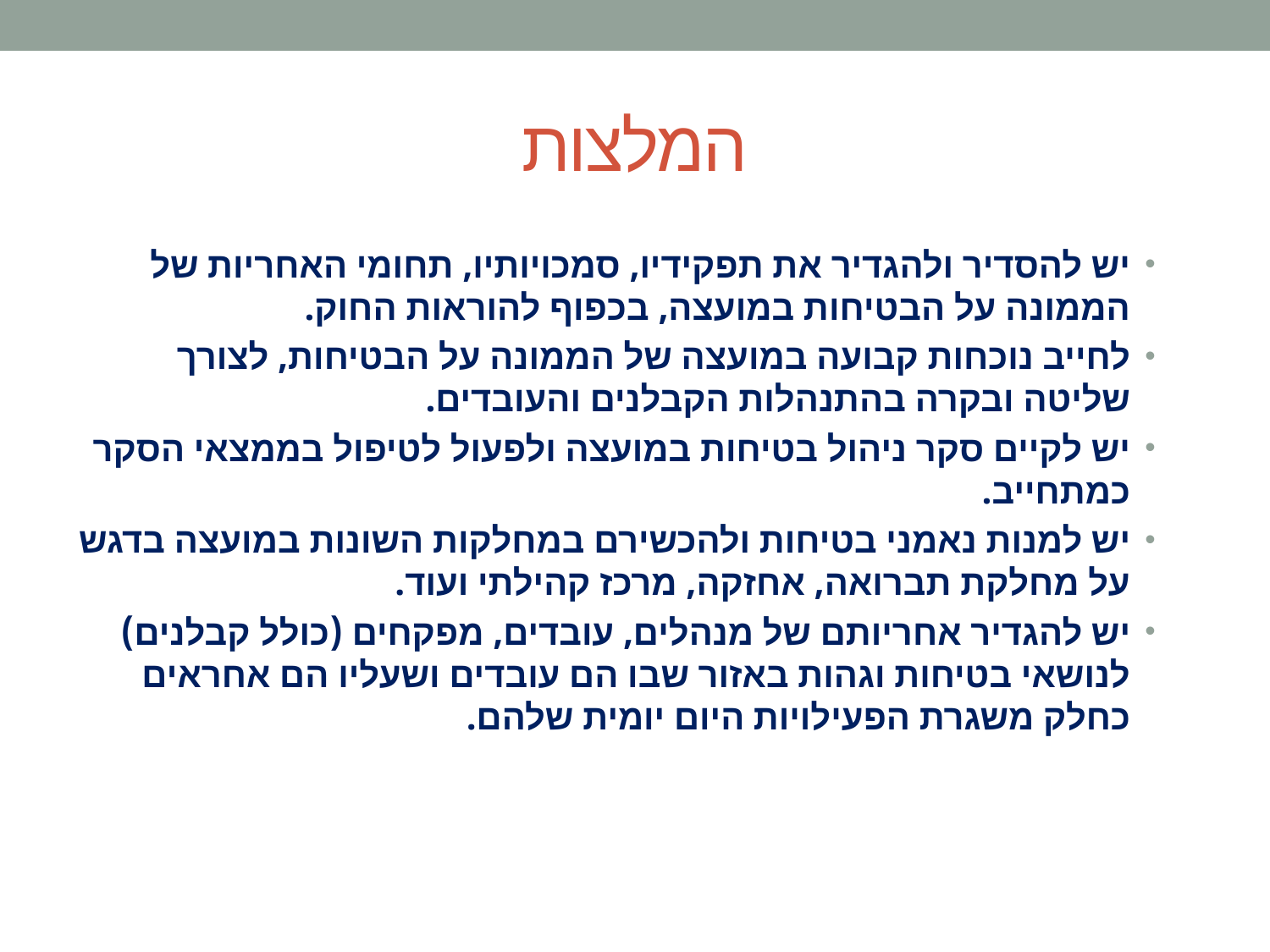

# המלצות
יש להסדיר ולהגדיר את תפקידיו, סמכויותיו, תחומי האחריות של הממונה על הבטיחות במועצה, בכפוף להוראות החוק.
לחייב נוכחות קבועה במועצה של הממונה על הבטיחות, לצורך שליטה ובקרה בהתנהלות הקבלנים והעובדים.
יש לקיים סקר ניהול בטיחות במועצה ולפעול לטיפול בממצאי הסקר כמתחייב.
יש למנות נאמני בטיחות ולהכשירם במחלקות השונות במועצה בדגש על מחלקת תברואה, אחזקה, מרכז קהילתי ועוד.
יש להגדיר אחריותם של מנהלים, עובדים, מפקחים (כולל קבלנים) לנושאי בטיחות וגהות באזור שבו הם עובדים ושעליו הם אחראים כחלק משגרת הפעילויות היום יומית שלהם.